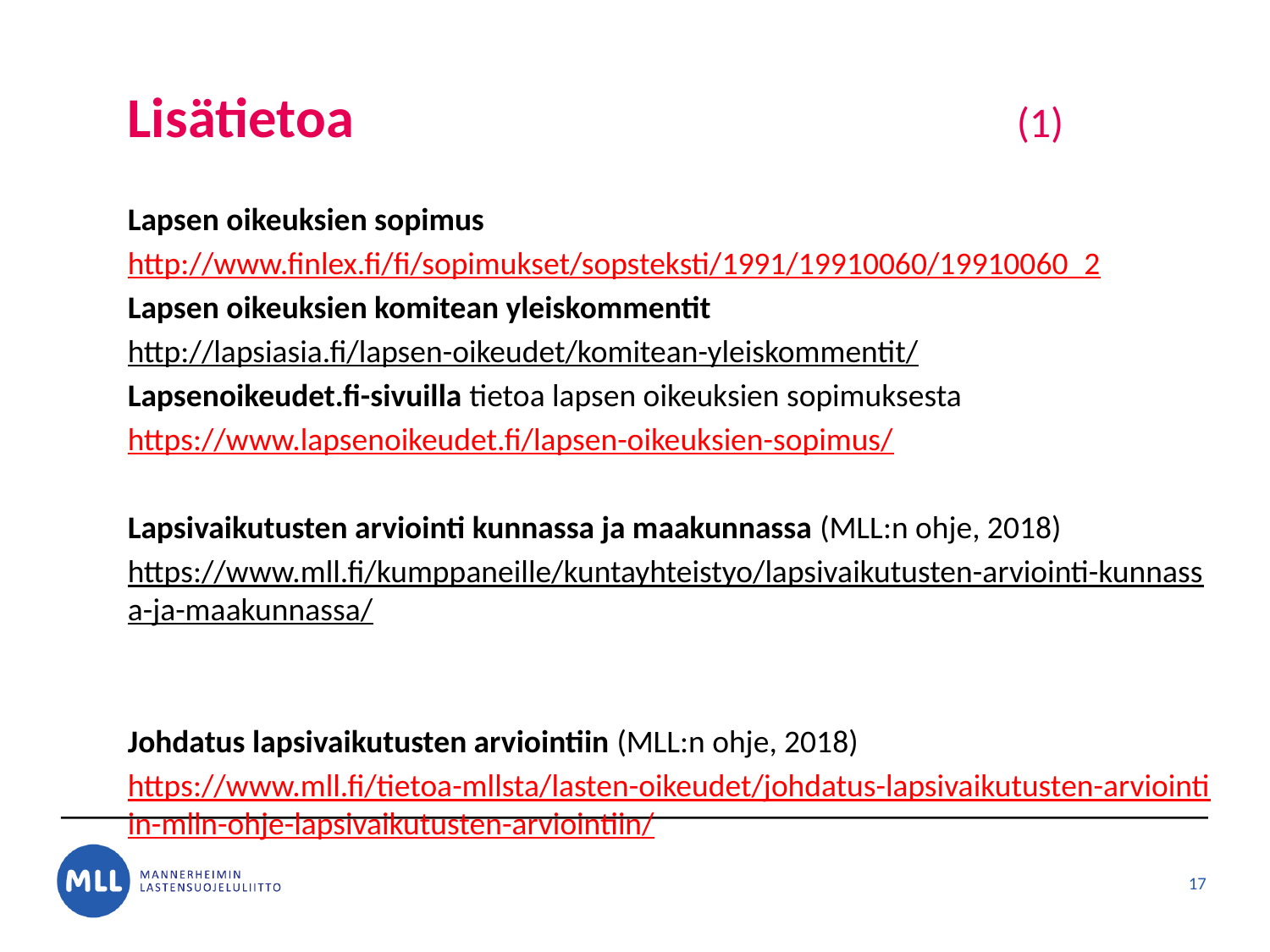

# Lisätietoa 						(1)
Lapsen oikeuksien sopimus http://www.finlex.fi/fi/sopimukset/sopsteksti/1991/19910060/19910060_2
Lapsen oikeuksien komitean yleiskommentit
http://lapsiasia.fi/lapsen-oikeudet/komitean-yleiskommentit/
Lapsenoikeudet.fi-sivuilla tietoa lapsen oikeuksien sopimuksesta https://www.lapsenoikeudet.fi/lapsen-oikeuksien-sopimus/

Lapsivaikutusten arviointi kunnassa ja maakunnassa (MLL:n ohje, 2018)
https://www.mll.fi/kumppaneille/kuntayhteistyo/lapsivaikutusten-arviointi-kunnassa-ja-maakunnassa/

Johdatus lapsivaikutusten arviointiin (MLL:n ohje, 2018) https://www.mll.fi/tietoa-mllsta/lasten-oikeudet/johdatus-lapsivaikutusten-arviointiin-mlln-ohje-lapsivaikutusten-arviointiin/

17